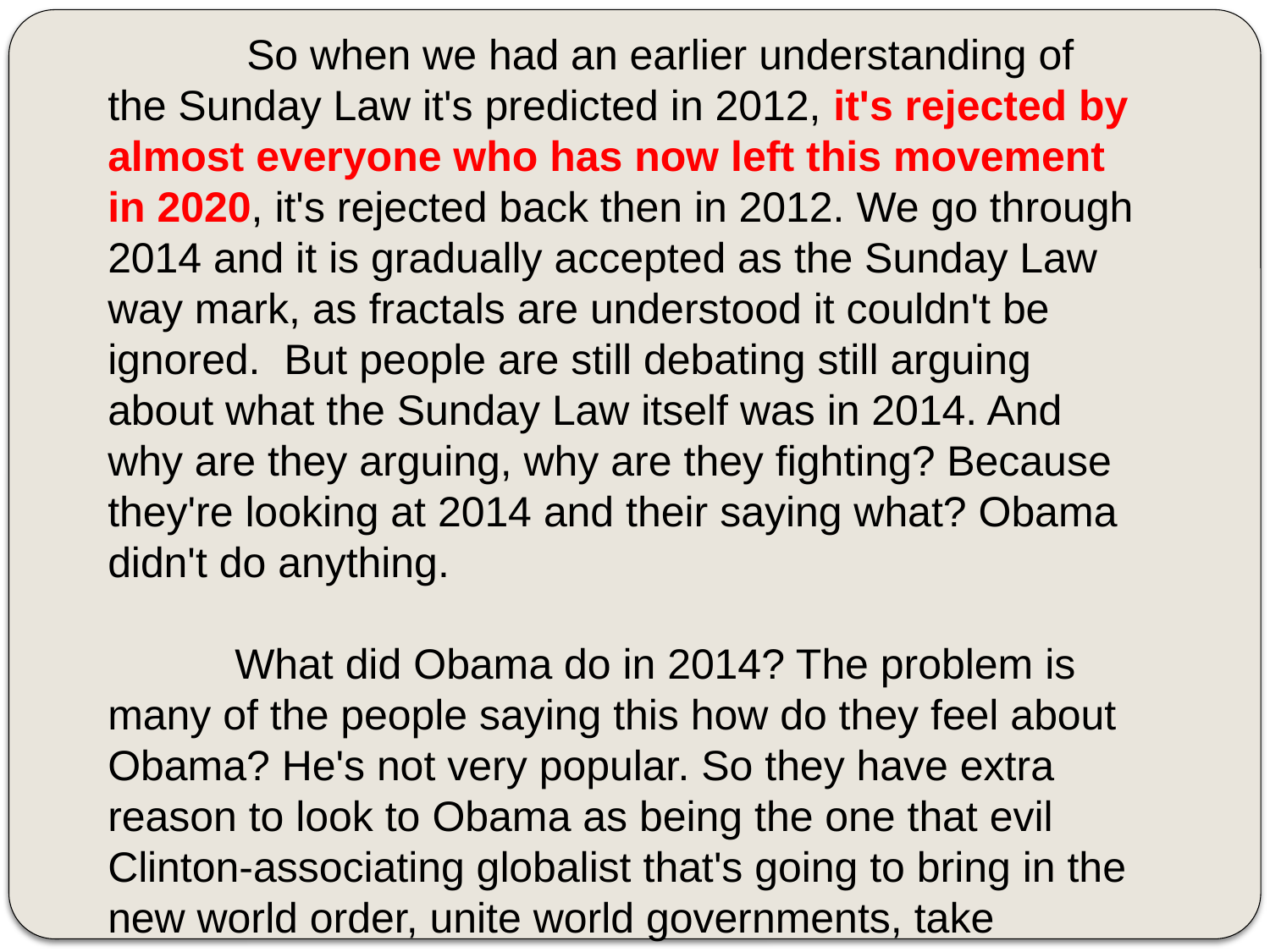

So when we had an earlier understanding of the Sunday Law it's predicted in 2012, it's rejected by almost everyone who has now left this movement in 2020, it's rejected back then in 2012. We go through 2014 and it is gradually accepted as the Sunday Law way mark, as fractals are understood it couldn't be ignored.  But people are still debating still arguing about what the Sunday Law itself was in 2014. And why are they arguing, why are they fighting? Because they're looking at 2014 and their saying what? Obama didn't do anything.

	What did Obama do in 2014? The problem is many of the people saying this how do they feel about Obama? He's not very popular. So they have extra reason to look to Obama as being the one that evil Clinton-associating globalist that's going to bring in the new world order, unite world governments, take everyone's guns away, and institute a Sunday Law. So they have an extra reason to look to the Executive Branch. But the quotes themselves tell you which branches of government to look for.